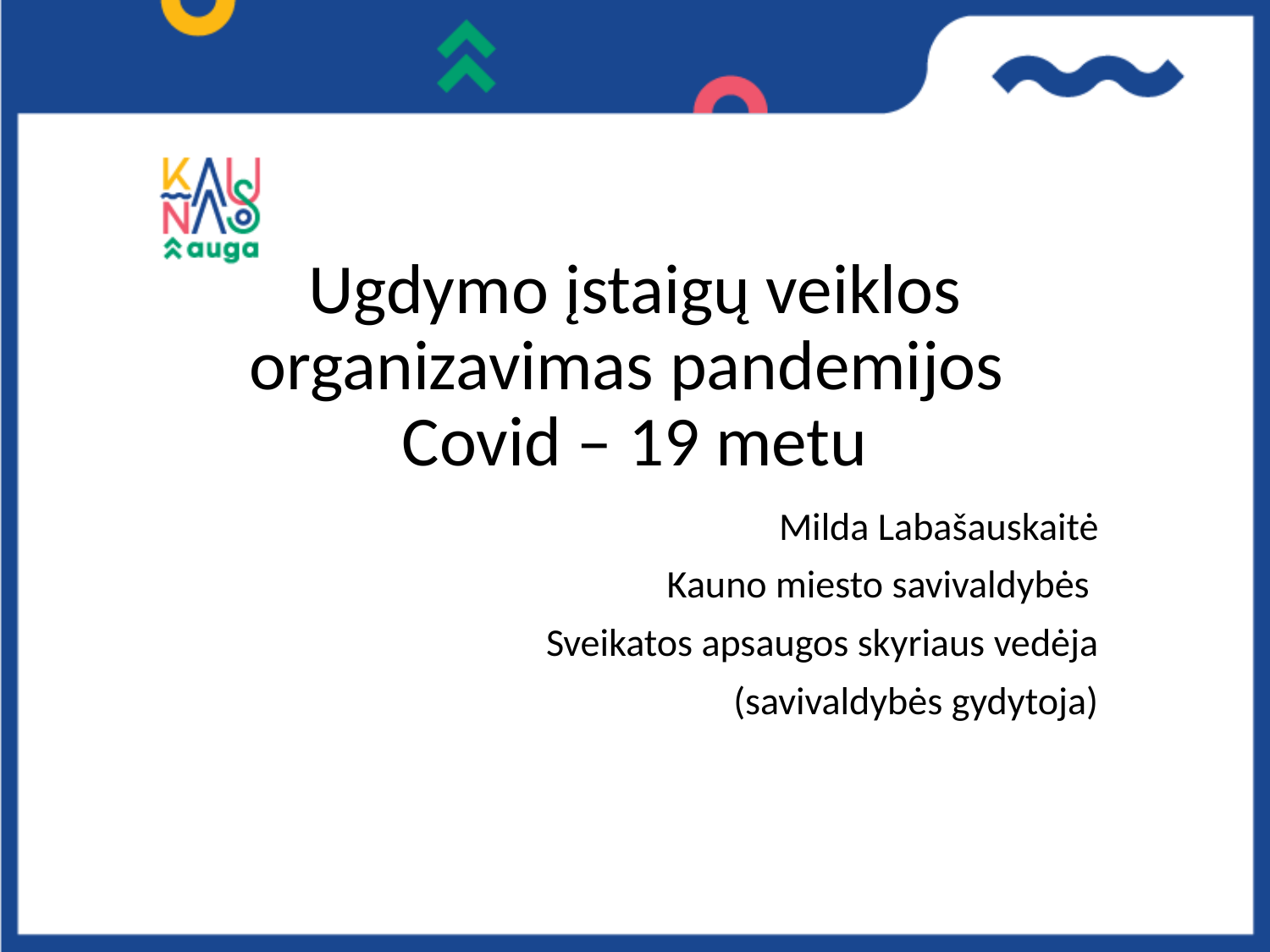

# Ugdymo įstaigų veiklos organizavimas pandemijos Covid – 19 metu
Milda Labašauskaitė
Kauno miesto savivaldybės
Sveikatos apsaugos skyriaus vedėja
 (savivaldybės gydytoja)